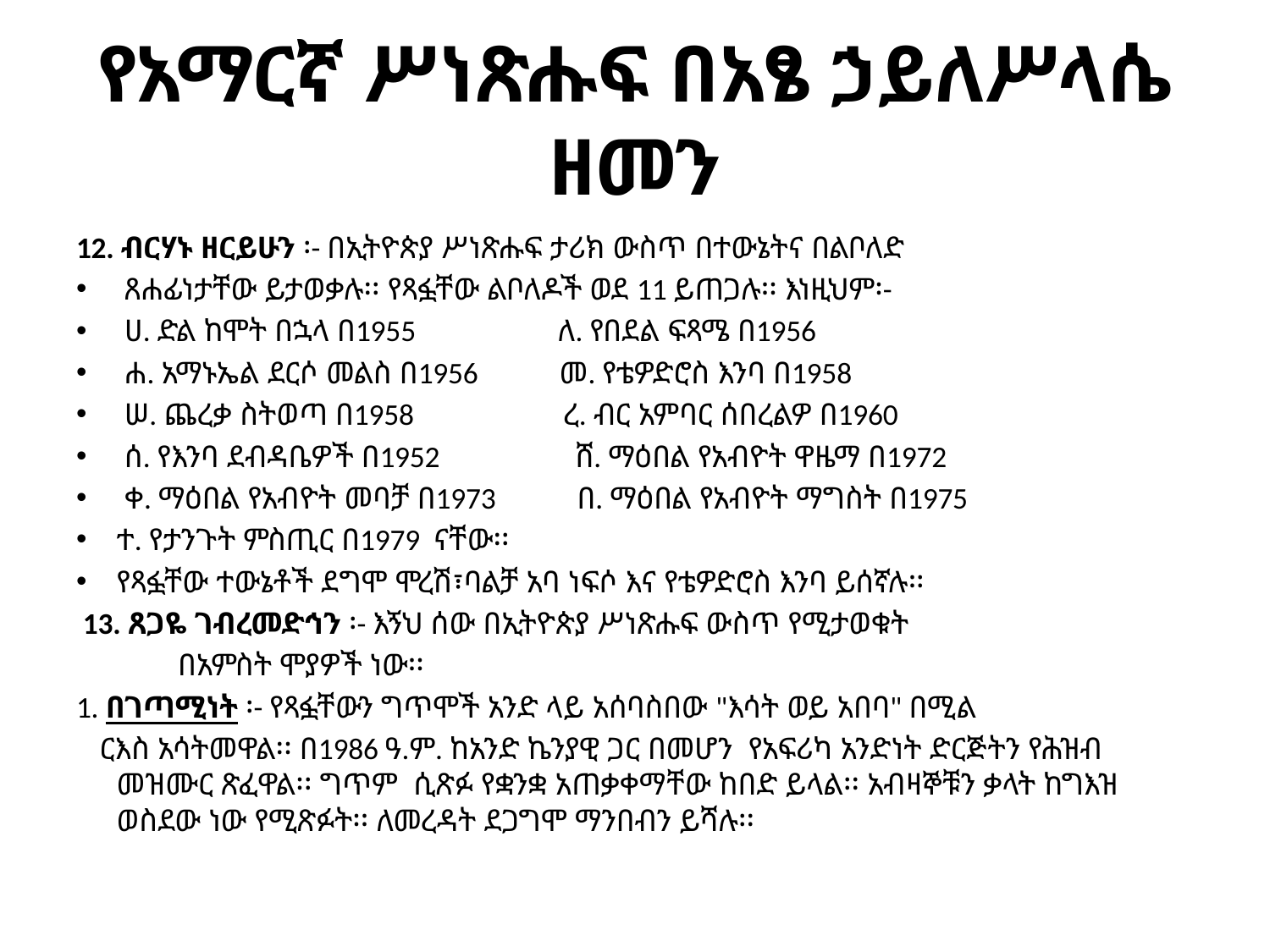

# የአማርኛ ሥነጽሑፍ በአፄ ኃይለሥላሴ ዘመን
12. ብርሃኑ ዘርይሁን ፡- በኢትዮጵያ ሥነጽሑፍ ታሪክ ውስጥ በተውኔትና በልቦለድ
 ጸሐፊነታቸው ይታወቃሉ፡፡ የጻፏቸው ልቦለዶች ወደ 11 ይጠጋሉ፡፡ እነዚህም፡-
 ሀ. ድል ከሞት በኋላ በ1955                     ለ. የበደል ፍጻሜ በ1956
 ሐ. አማኑኤል ደርሶ መልስ በ1956            መ. የቴዎድሮስ እንባ በ1958
 ሠ. ጨረቃ ስትወጣ በ1958                      ረ. ብር አምባር ሰበረልዎ በ1960
 ሰ. የእንባ ደብዳቤዎች በ1952                    ሸ. ማዕበል የአብዮት ዋዜማ በ1972
 ቀ. ማዕበል የአብዮት መባቻ በ1973            በ. ማዕበል የአብዮት ማግስት በ1975
ተ. የታንጉት ምስጢር በ1979  ናቸው፡፡
የጻፏቸው ተውኔቶች ደግሞ ሞረሽ፣ባልቻ አባ ነፍሶ እና የቴዎድሮስ እንባ ይሰኛሉ፡፡
 13. ጸጋዬ ገብረመድኅን ፡- እኝህ ሰው በኢትዮጵያ ሥነጽሑፍ ውስጥ የሚታወቁት
             በአምስት ሞያዎች ነው፡፡
1. በገጣሚነት ፡- የጻፏቸውን ግጥሞች አንድ ላይ አሰባስበው "እሳት ወይ አበባ" በሚል
   ርእስ አሳትመዋል፡፡ በ1986 ዓ.ም. ከአንድ ኬንያዊ ጋር በመሆን  የአፍሪካ አንድነት ድርጅትን የሕዝብ መዝሙር ጽፈዋል፡፡ ግጥም  ሲጽፉ የቋንቋ አጠቃቀማቸው ከበድ ይላል፡፡ አብዛኞቹን ቃላት ከግእዝ   ወስደው ነው የሚጽፉት፡፡ ለመረዳት ደጋግሞ ማንበብን ይሻሉ፡፡